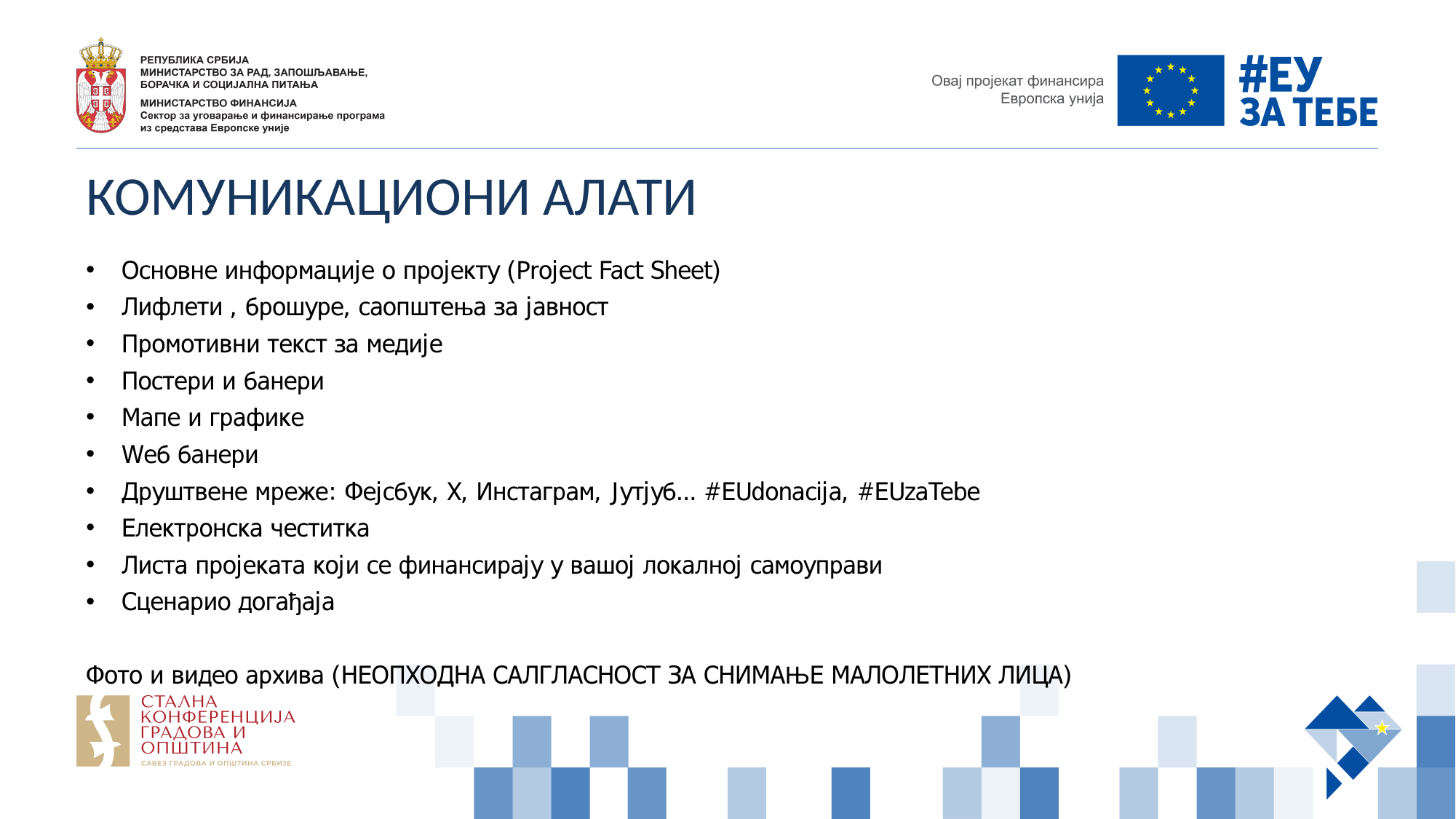

# КОМУНИКАЦИОНИ АЛАТИ
Основне информације о пројекту (Project Fact Sheet)
Лифлети , брошуре, саопштења за јавност
Промотивни текст за медије
Постери и банери
Мапе и графике
Wеб банери
Друштвене мреже: Фејсбук, X, Инстаграм, Јутјуб… #EUdonacija, #EUzaTebe
Електронска честитка
Листа пројеката који се финансирају у вашој локалној самоуправи
Сценарио догађаја

Фото и видео архива (НЕОПХОДНА САЛГЛАСНОСТ ЗА СНИМАЊЕ МАЛОЛЕТНИХ ЛИЦА)